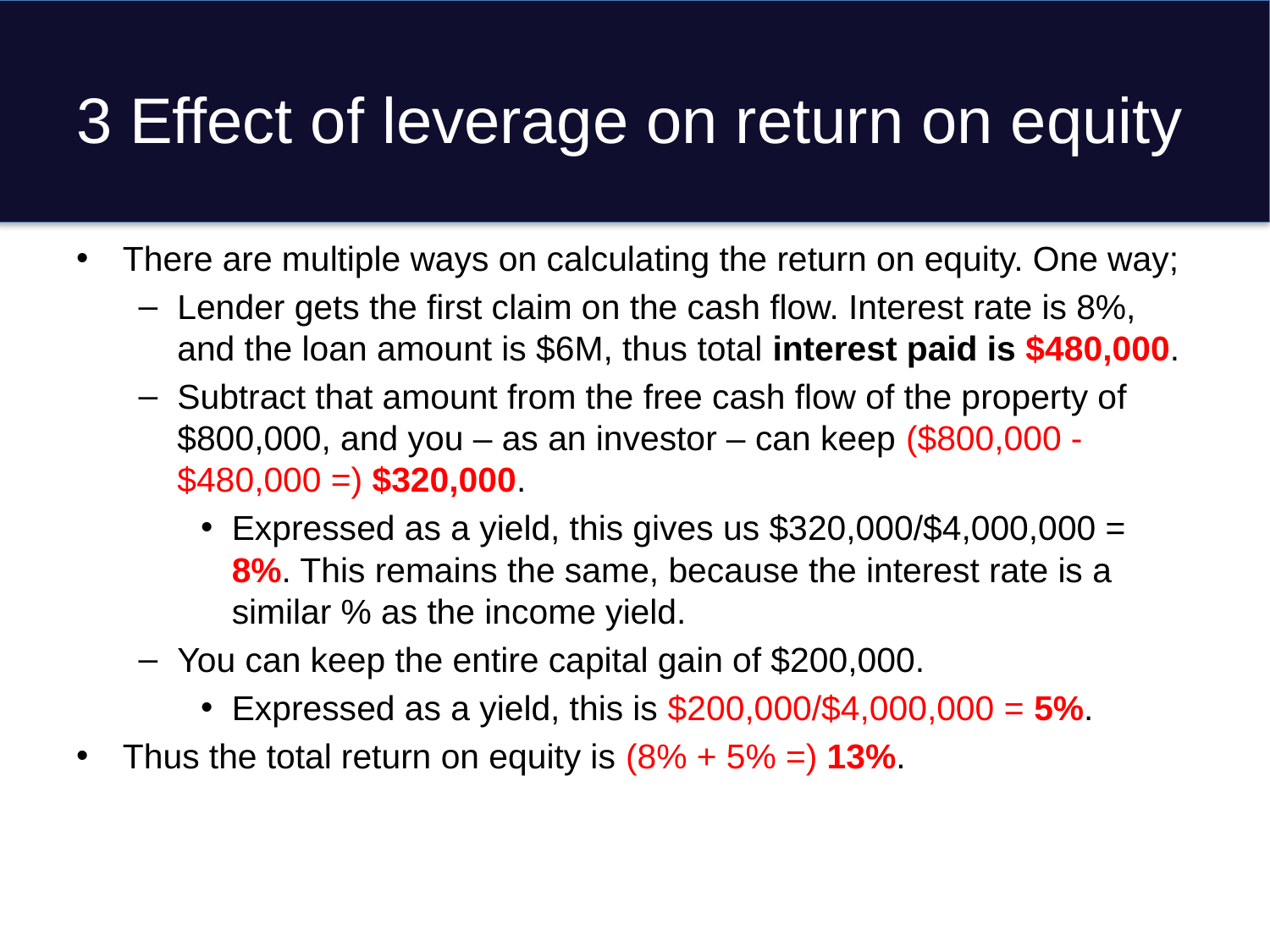

# 3 Effect of leverage on return on equity
There are multiple ways on calculating the return on equity. One way;
Lender gets the first claim on the cash flow. Interest rate is 8%, and the loan amount is $6M, thus total interest paid is $480,000.
Subtract that amount from the free cash flow of the property of $800,000, and you – as an investor – can keep ($800,000 - $480,000 =) $320,000.
Expressed as a yield, this gives us $320,000/$4,000,000 = 8%. This remains the same, because the interest rate is a similar % as the income yield.
You can keep the entire capital gain of $200,000.
Expressed as a yield, this is $200,000/$4,000,000 = 5%.
Thus the total return on equity is (8% + 5% =) 13%.